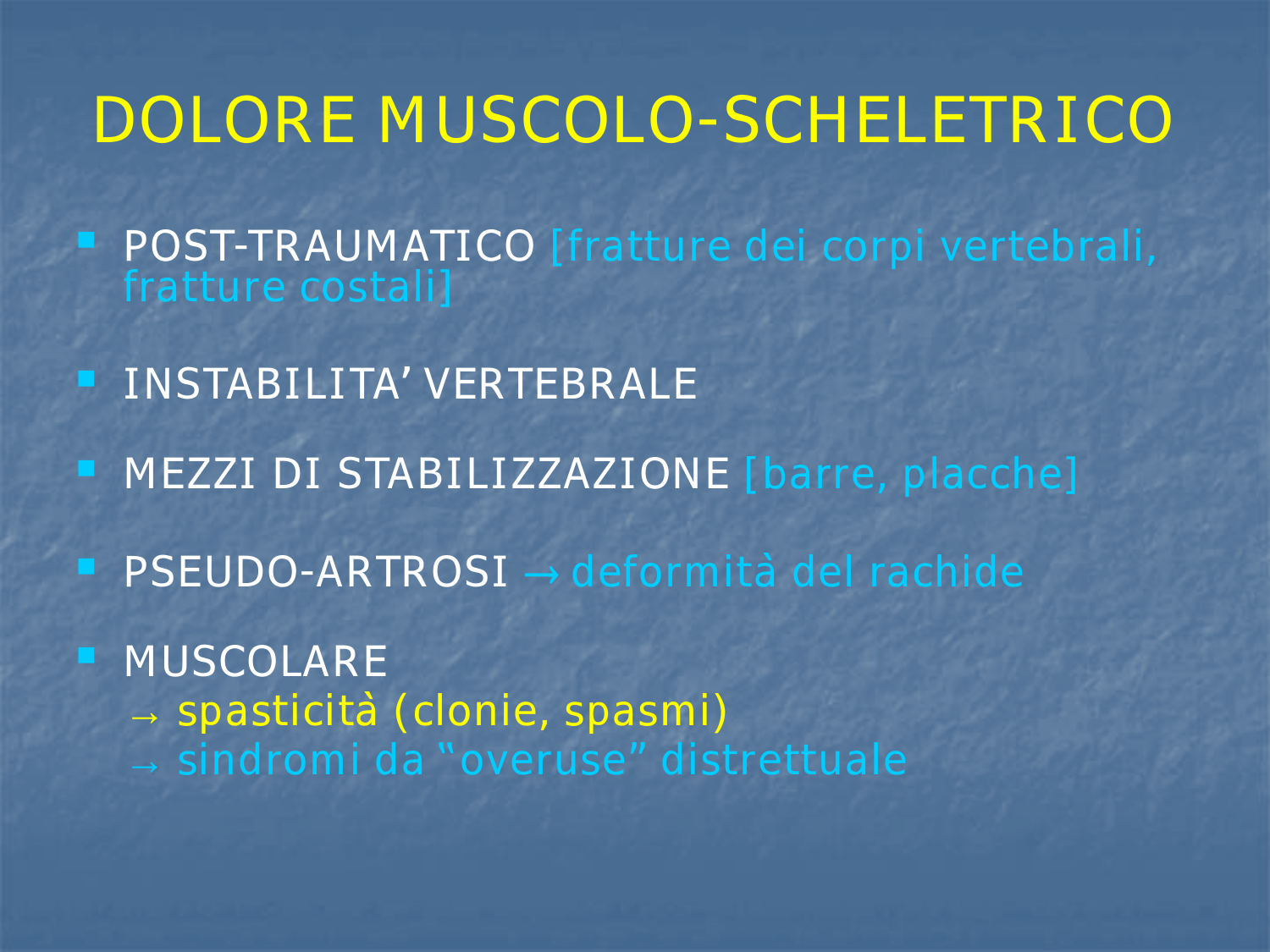

DOLORE MUSCOLO-SCHELETRICO
POST-TRAUMATICO [fratture dei corpi vertebrali, fratture costali]

INSTABILITA’ VERTEBRALE
MEZZI DI STABILIZZAZIONE [barre, placche]

PSEUDO-ARTROSI → deformità del rachide
MUSCOLARE
	→ spasticità (clonie, spasmi)
	→ sindromi da “overuse” distrettuale